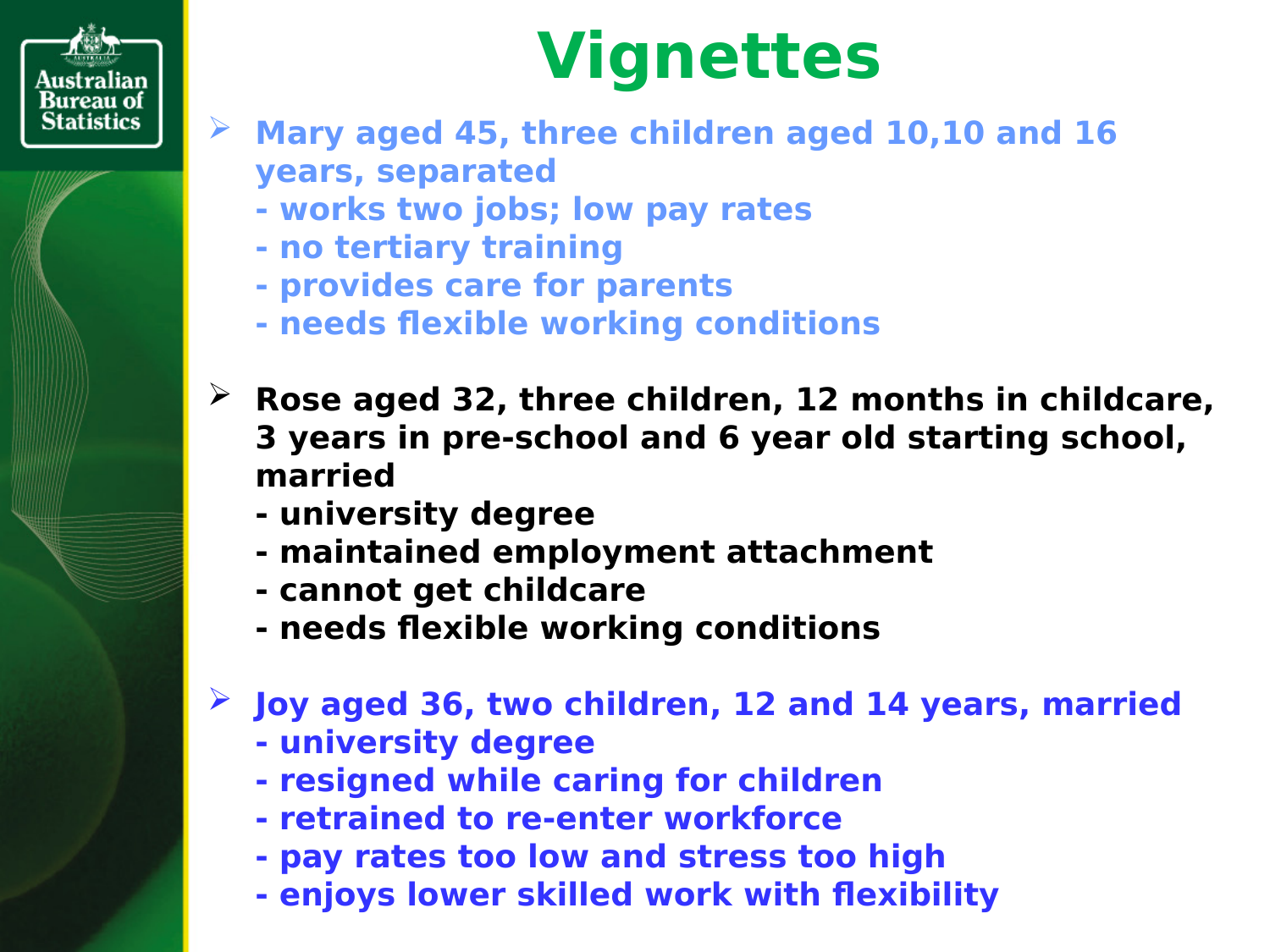

# Vignettes
Mary aged 45, three children aged 10,10 and 16 years, separated
- works two jobs; low pay rates
- no tertiary training
- provides care for parents
- needs flexible working conditions
Rose aged 32, three children, 12 months in childcare, 3 years in pre-school and 6 year old starting school, married
- university degree
- maintained employment attachment
- cannot get childcare
- needs flexible working conditions
Joy aged 36, two children, 12 and 14 years, married
- university degree
- resigned while caring for children
- retrained to re-enter workforce
- pay rates too low and stress too high
- enjoys lower skilled work with flexibility